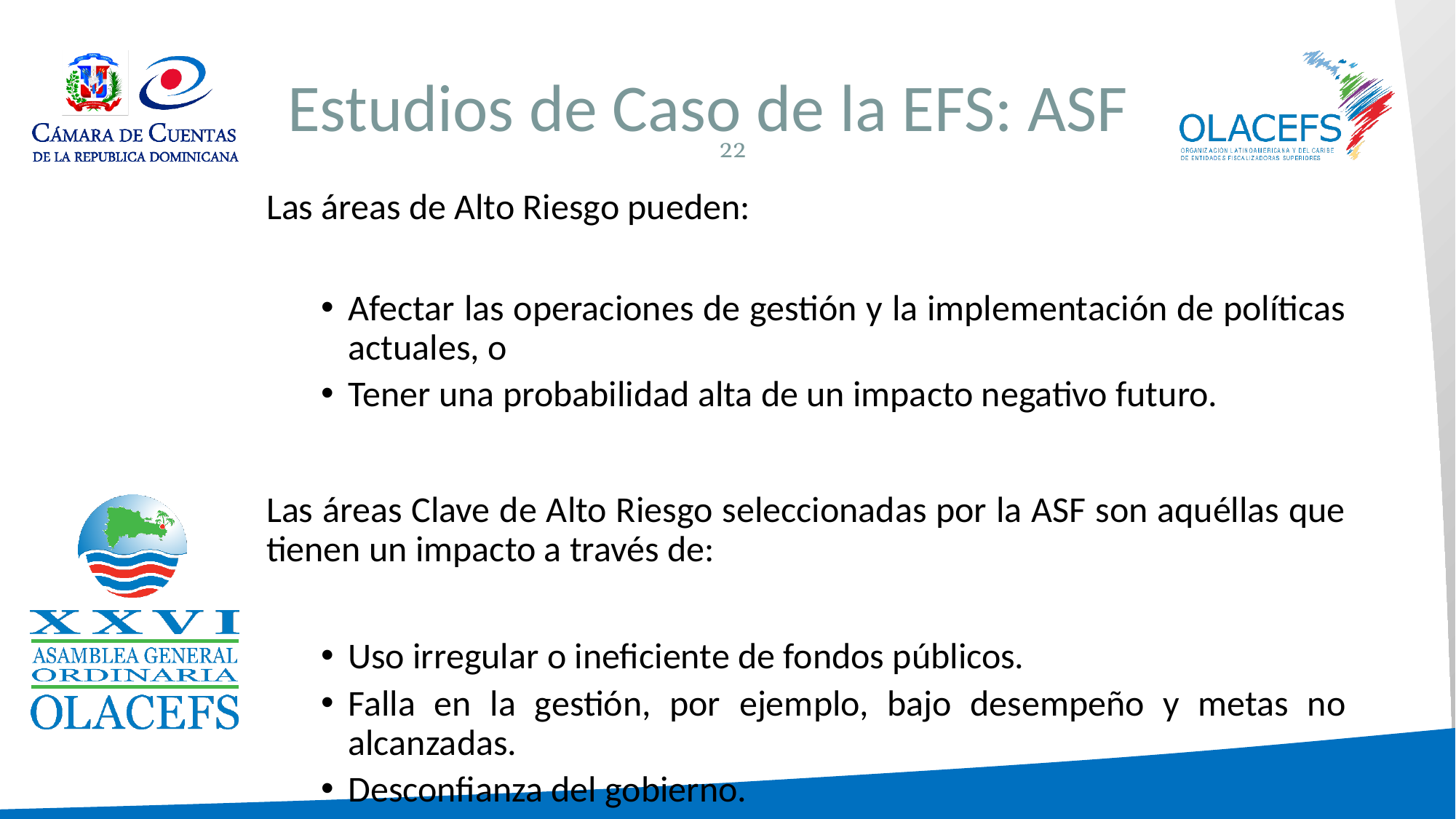

# Estudios de Caso de la EFS: ASF
22
Las áreas de Alto Riesgo pueden:

Afectar las operaciones de gestión y la implementación de políticas actuales, o
Tener una probabilidad alta de un impacto negativo futuro.

Las áreas Clave de Alto Riesgo seleccionadas por la ASF son aquéllas que tienen un impacto a través de:

Uso irregular o ineficiente de fondos públicos.
Falla en la gestión, por ejemplo, bajo desempeño y metas no alcanzadas.
Desconfianza del gobierno.